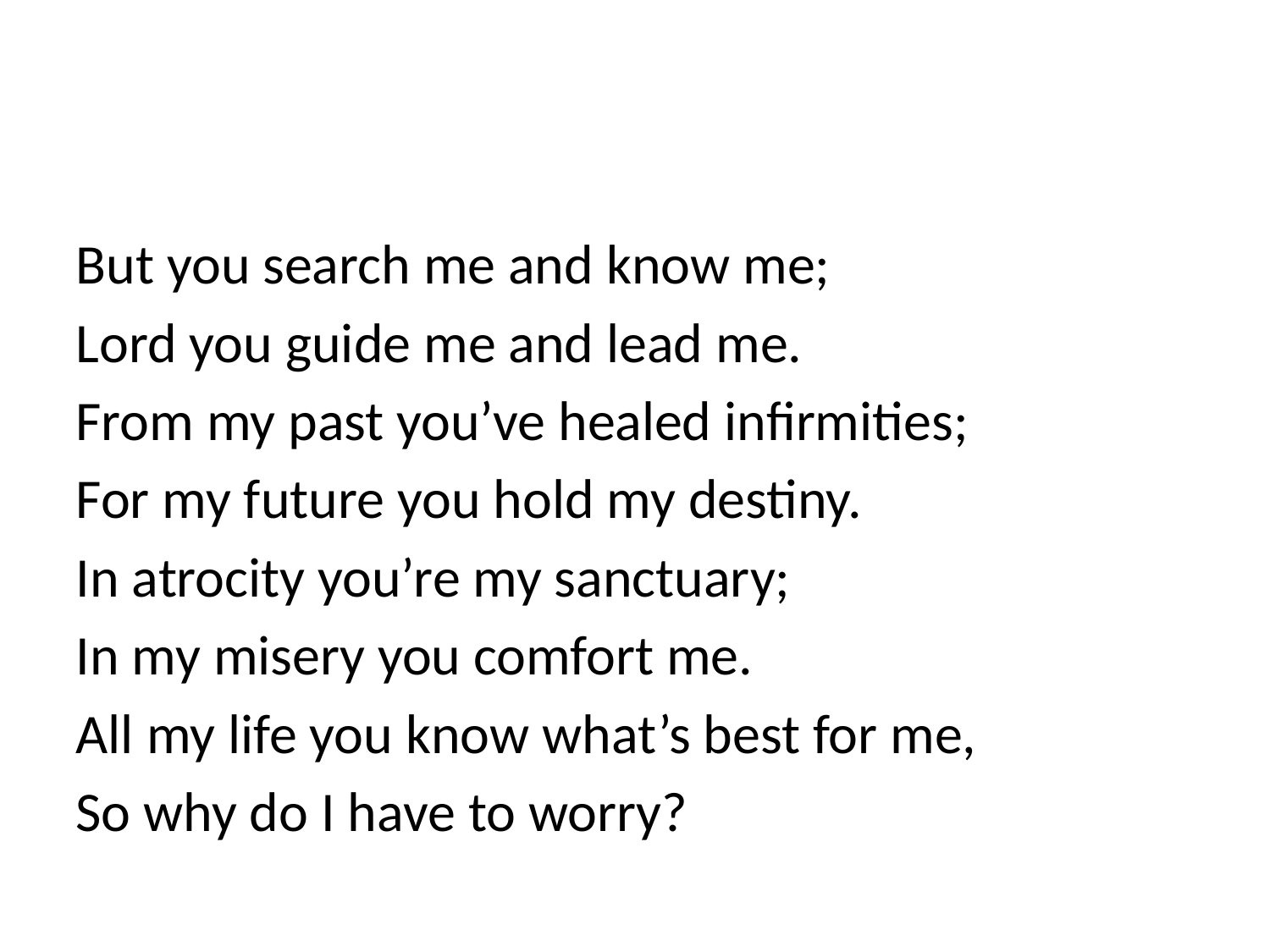

But you search me and know me;
Lord you guide me and lead me.
From my past you’ve healed infirmities;
For my future you hold my destiny.
In atrocity you’re my sanctuary;
In my misery you comfort me.
All my life you know what’s best for me,
So why do I have to worry?